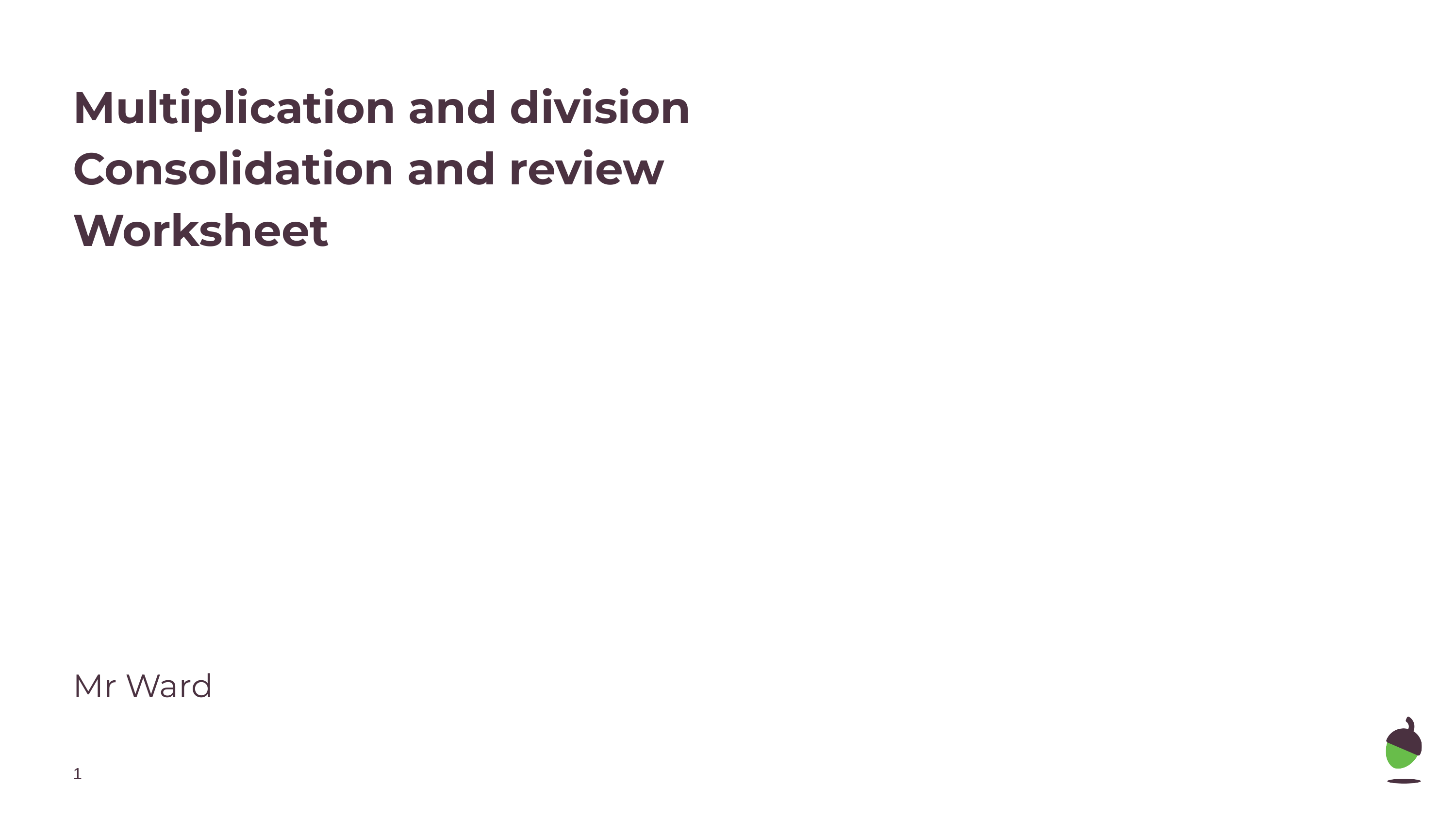

# Multiplication and division
Consolidation and review
Worksheet
Mr Ward
1